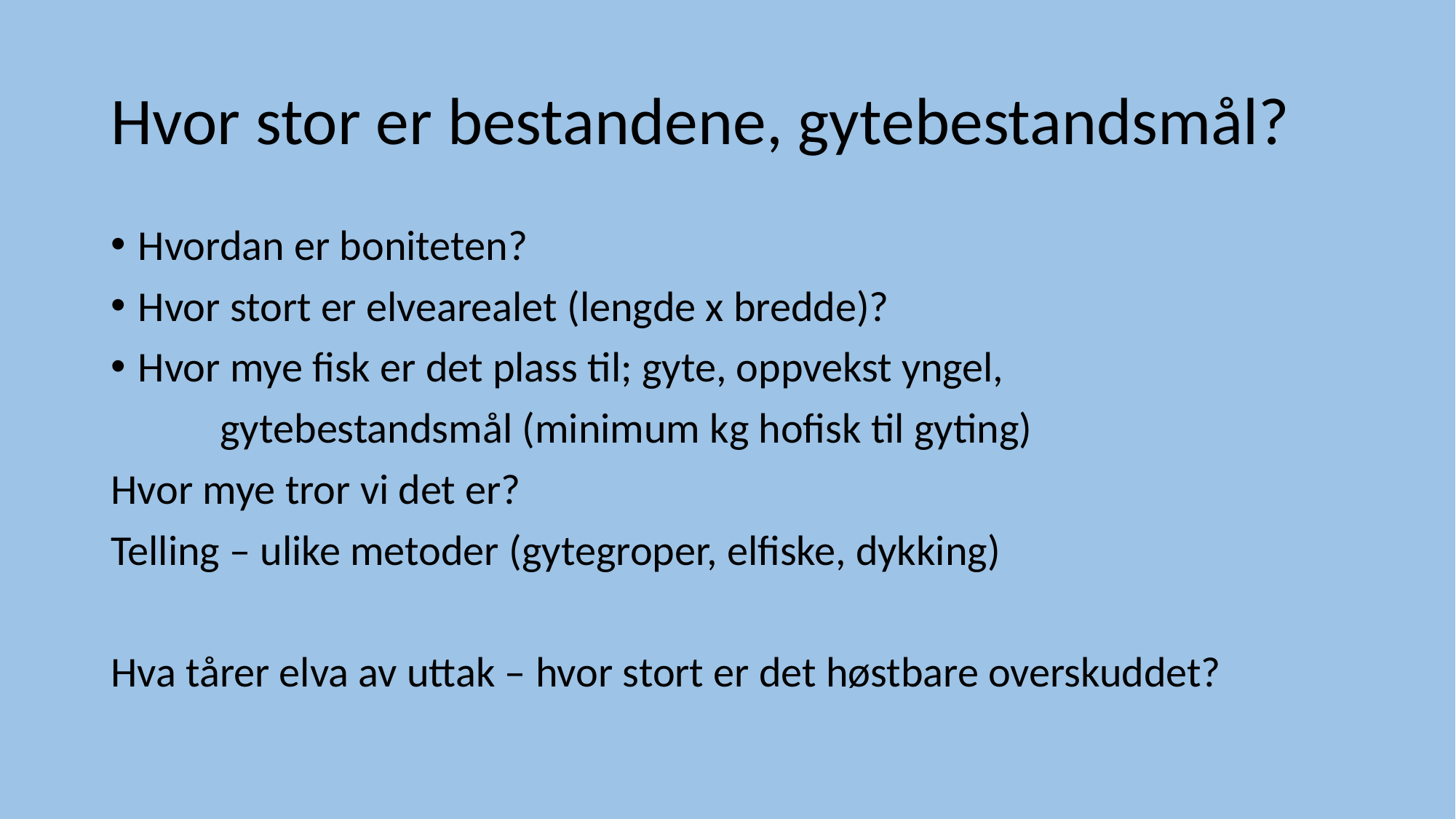

# Hvor stor er bestandene, gytebestandsmål?
Hvordan er boniteten?
Hvor stort er elvearealet (lengde x bredde)?
Hvor mye fisk er det plass til; gyte, oppvekst yngel,
	gytebestandsmål (minimum kg hofisk til gyting)
Hvor mye tror vi det er?
Telling – ulike metoder (gytegroper, elfiske, dykking)

Hva tårer elva av uttak – hvor stort er det høstbare overskuddet?